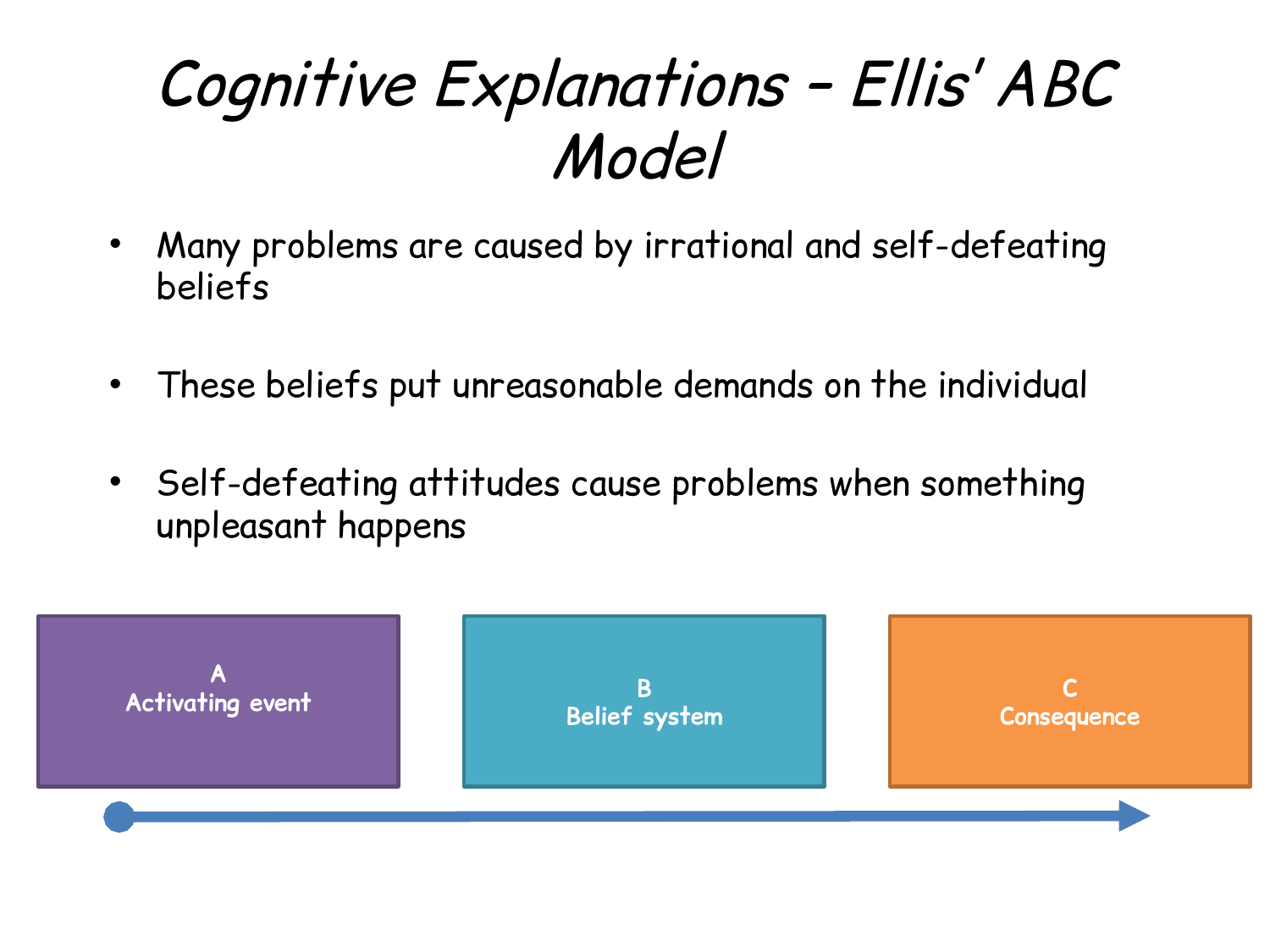

# Cognitive Explanations – Ellis’ ABC Model
Many problems are caused by irrational and self-defeating beliefs

These beliefs put unreasonable demands on the individual

Self-defeating attitudes cause problems when something unpleasant happens
A
Activating event

B
Belief system
C
Consequence